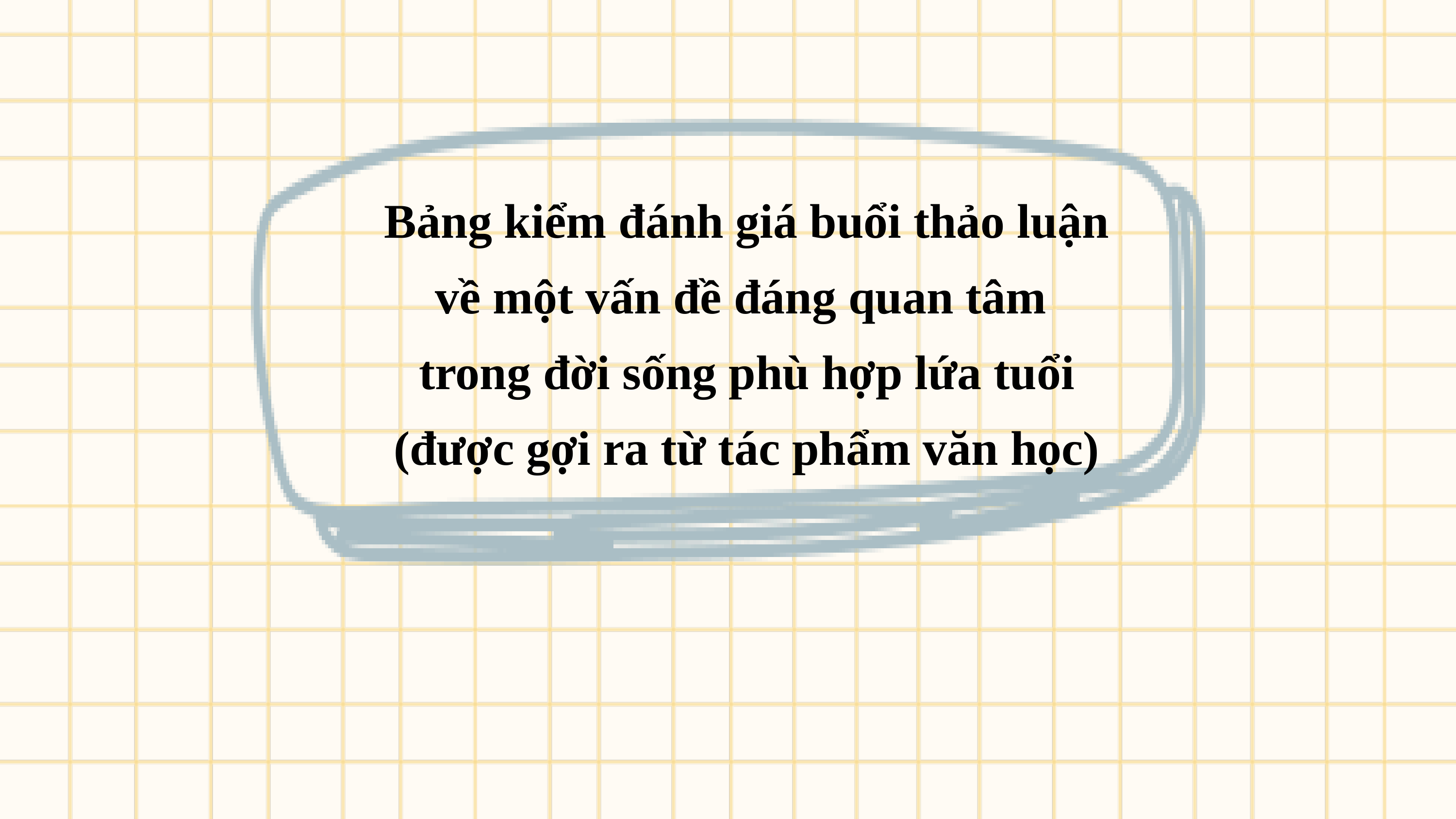

Bảng kiểm đánh giá buổi thảo luận về một vấn đề đáng quan tâm
trong đời sống phù hợp lứa tuổi (được gợi ra từ tác phẩm văn học)